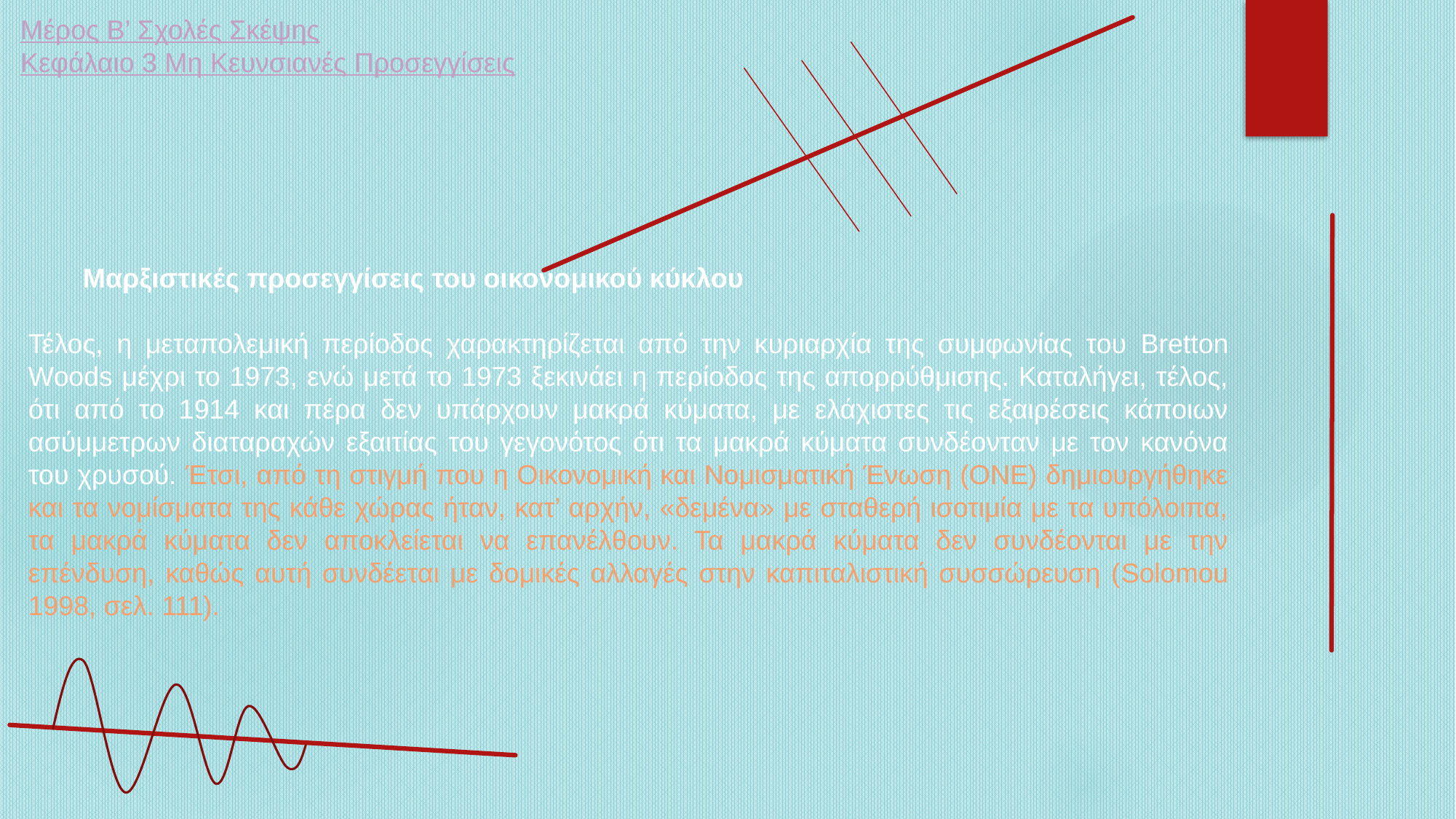

Μέρος Β’ Σχολές Σκέψης
Κεφάλαιο 3 Μη Κευνσιανές Προσεγγίσεις
Μαρξιστικές προσεγγίσεις του οικονομικού κύκλου

Τέλος, η μεταπολεμική περίοδος χαρακτηρίζεται από την κυριαρχία της συμφωνίας του Bretton Woods μέχρι το 1973, ενώ μετά το 1973 ξεκινάει η περίοδος της απορρύθμισης. Καταλήγει, τέλος, ότι από το 1914 και πέρα δεν υπάρχουν μακρά κύματα, με ελάχιστες τις εξαιρέσεις κάποιων ασύμμετρων διαταραχών εξαιτίας του γεγονότος ότι τα μακρά κύματα συνδέονταν με τον κανόνα του χρυσού. Έτσι, από τη στιγμή που η Οικονομική και Νομισματική Ένωση (ΟΝΕ) δημιουργήθηκε και τα νομίσματα της κάθε χώρας ήταν, κατ’ αρχήν, «δεμένα» με σταθερή ισοτιμία με τα υπόλοιπα, τα μακρά κύματα δεν αποκλείεται να επανέλθουν. Τα μακρά κύματα δεν συνδέονται με την επένδυση, καθώς αυτή συνδέεται με δομικές αλλαγές στην καπιταλιστική συσσώρευση (Solomou 1998, σελ. 111).